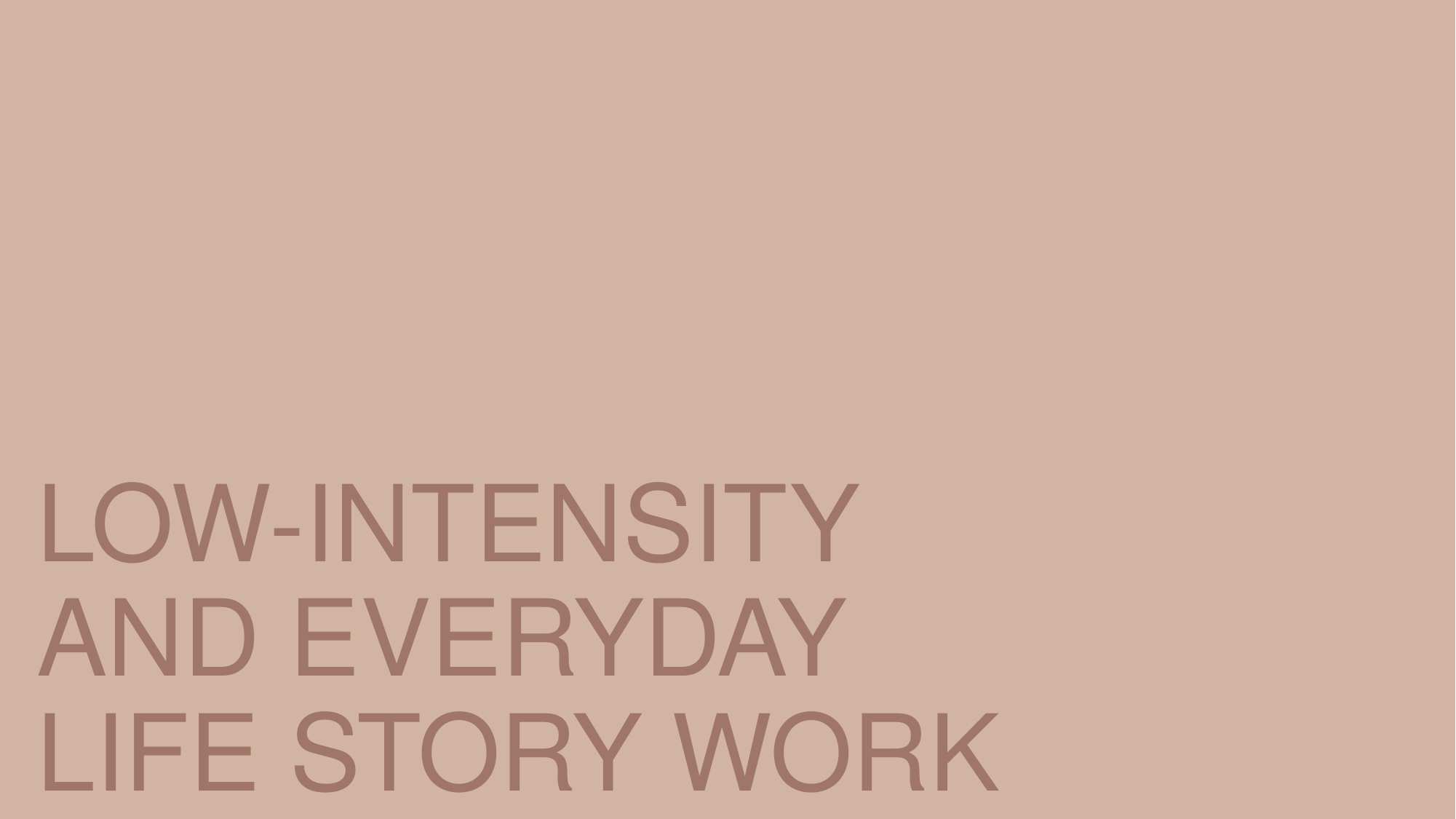

# Low-Intensity and Everyday Life Story Work